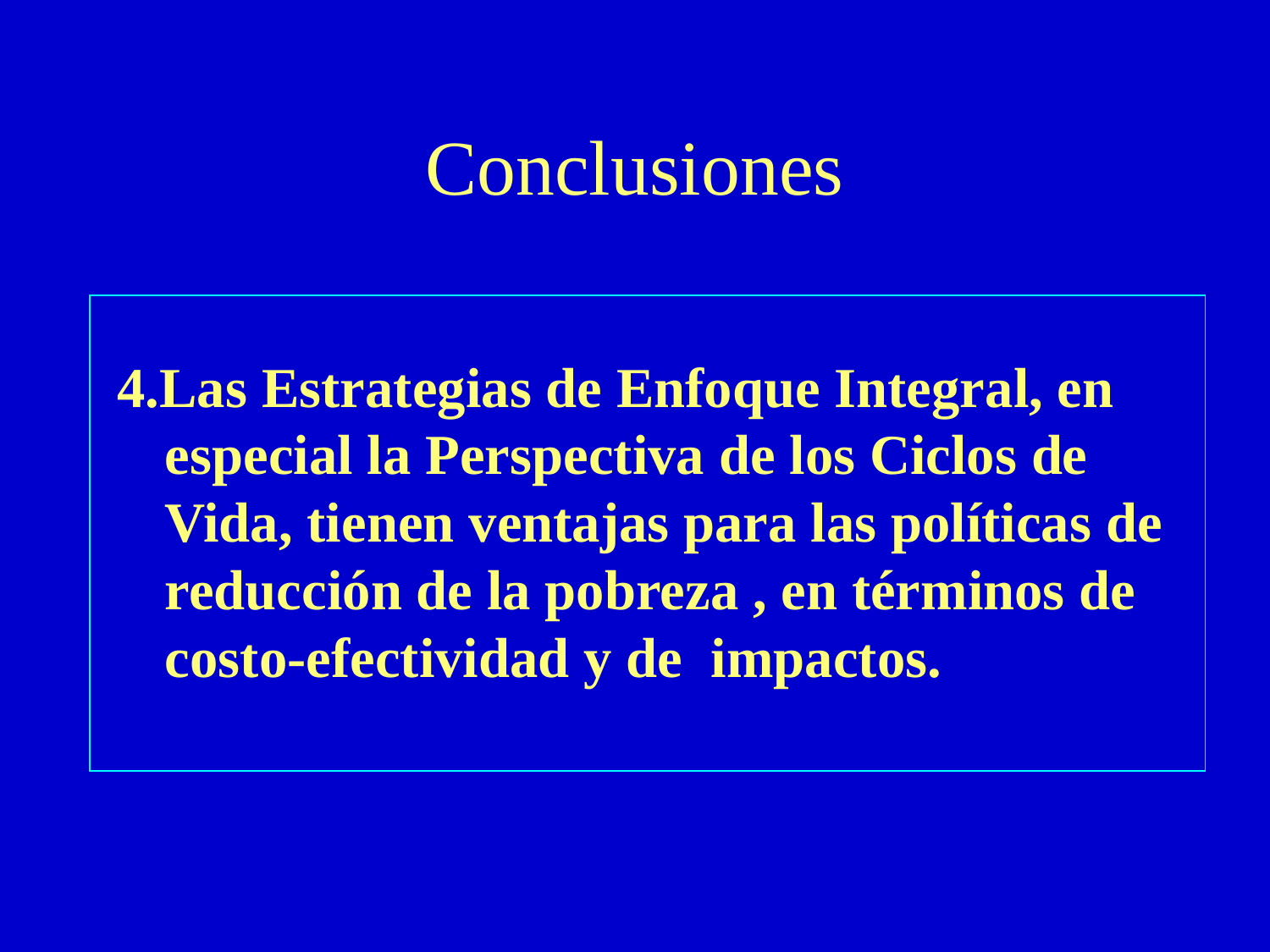

# Conclusiones

4.Las Estrategias de Enfoque Integral, en especial la Perspectiva de los Ciclos de Vida, tienen ventajas para las políticas de reducción de la pobreza , en términos de costo-efectividad y de  impactos.